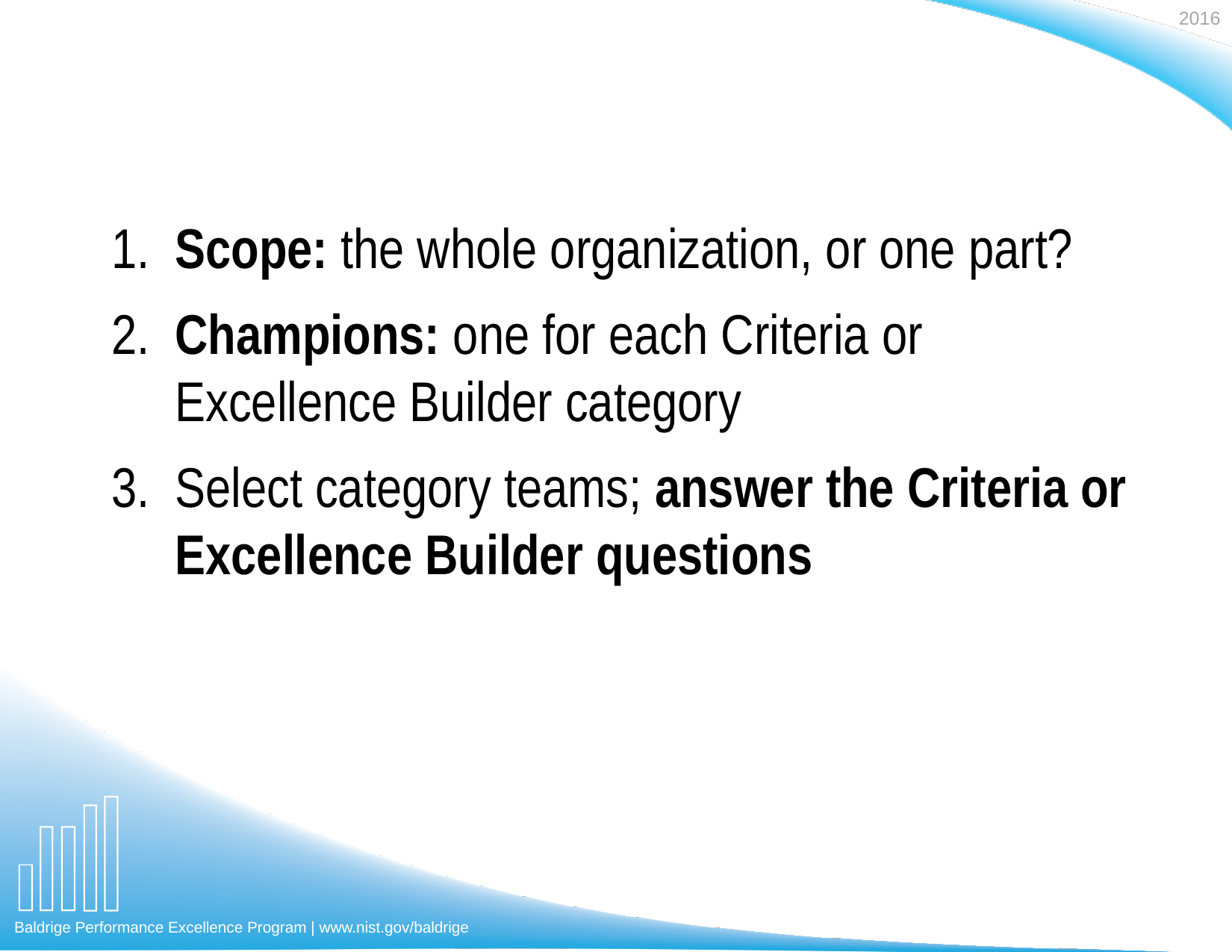

1.	Scope: the whole organization, or one part?
2.	Champions: one for each Criteria or Excellence Builder category
Select category teams; answer the Criteria or Excellence Builder questions